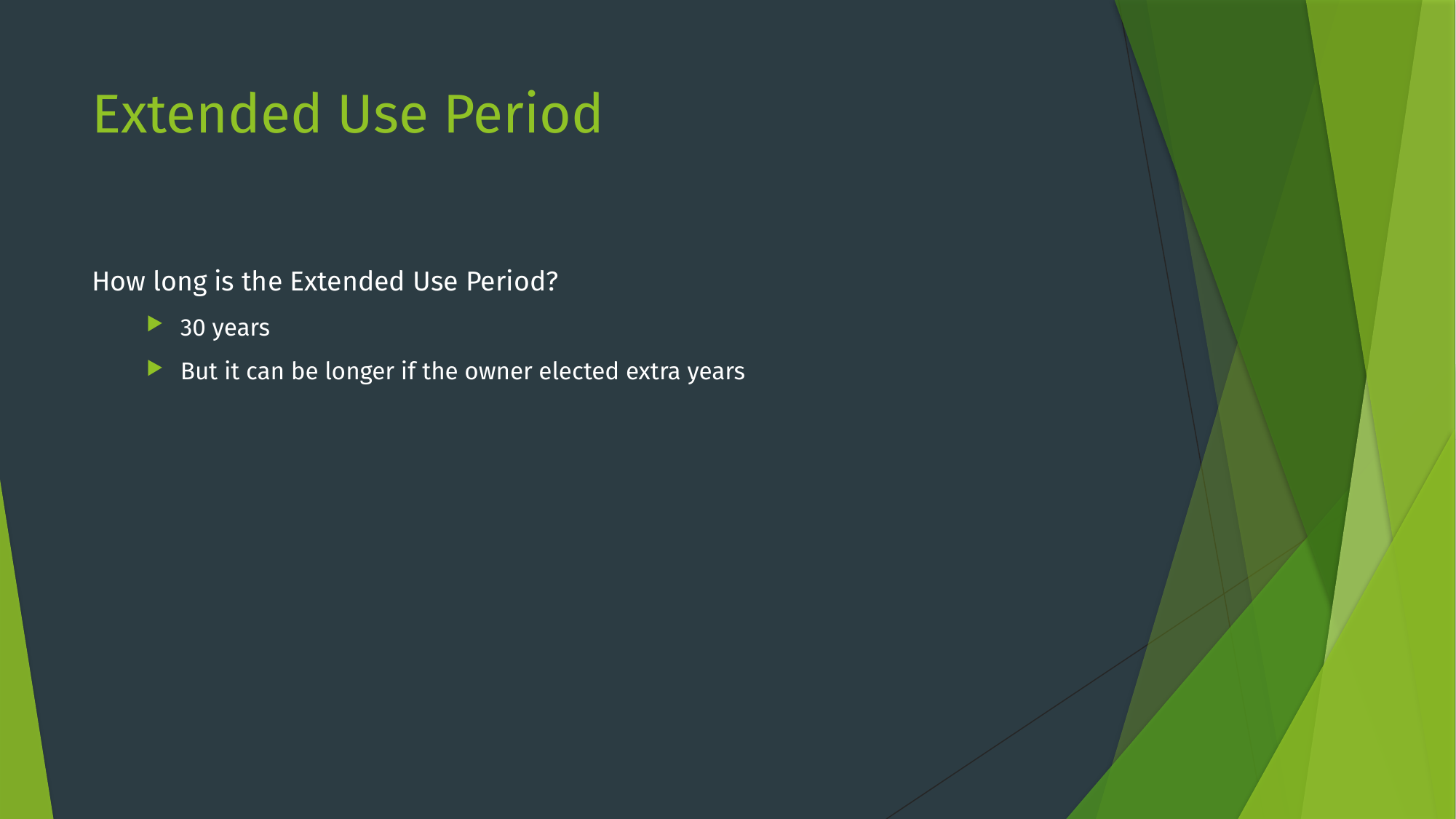

# Extended Use Period
How long is the Extended Use Period?
30 years
But it can be longer if the owner elected extra years